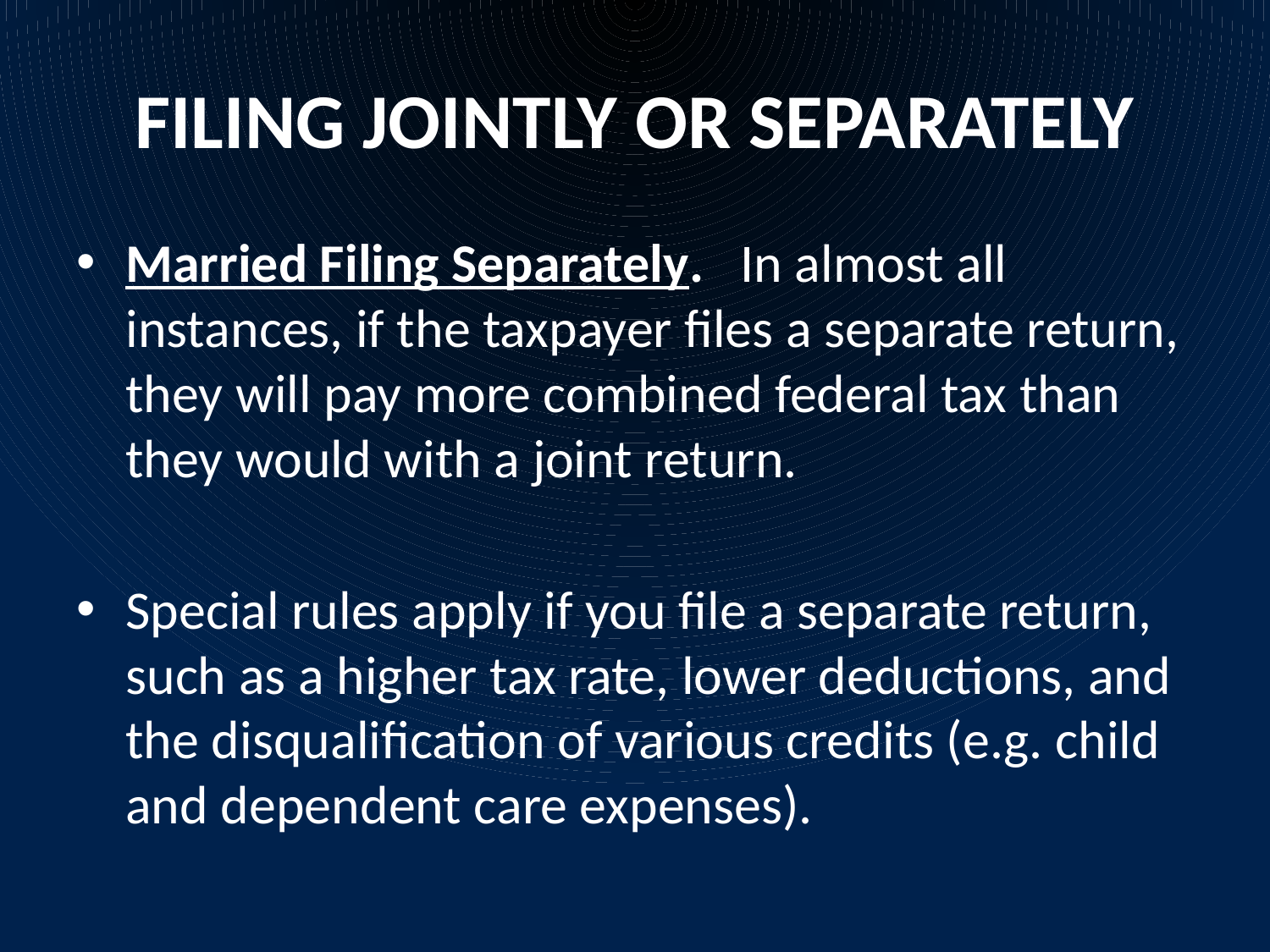

# FILING JOINTLY OR SEPARATELY
Married Filing Separately.   In almost all instances, if the taxpayer files a separate return, they will pay more combined federal tax than they would with a joint return.

Special rules apply if you file a separate return, such as a higher tax rate, lower deductions, and the disqualification of various credits (e.g. child and dependent care expenses).